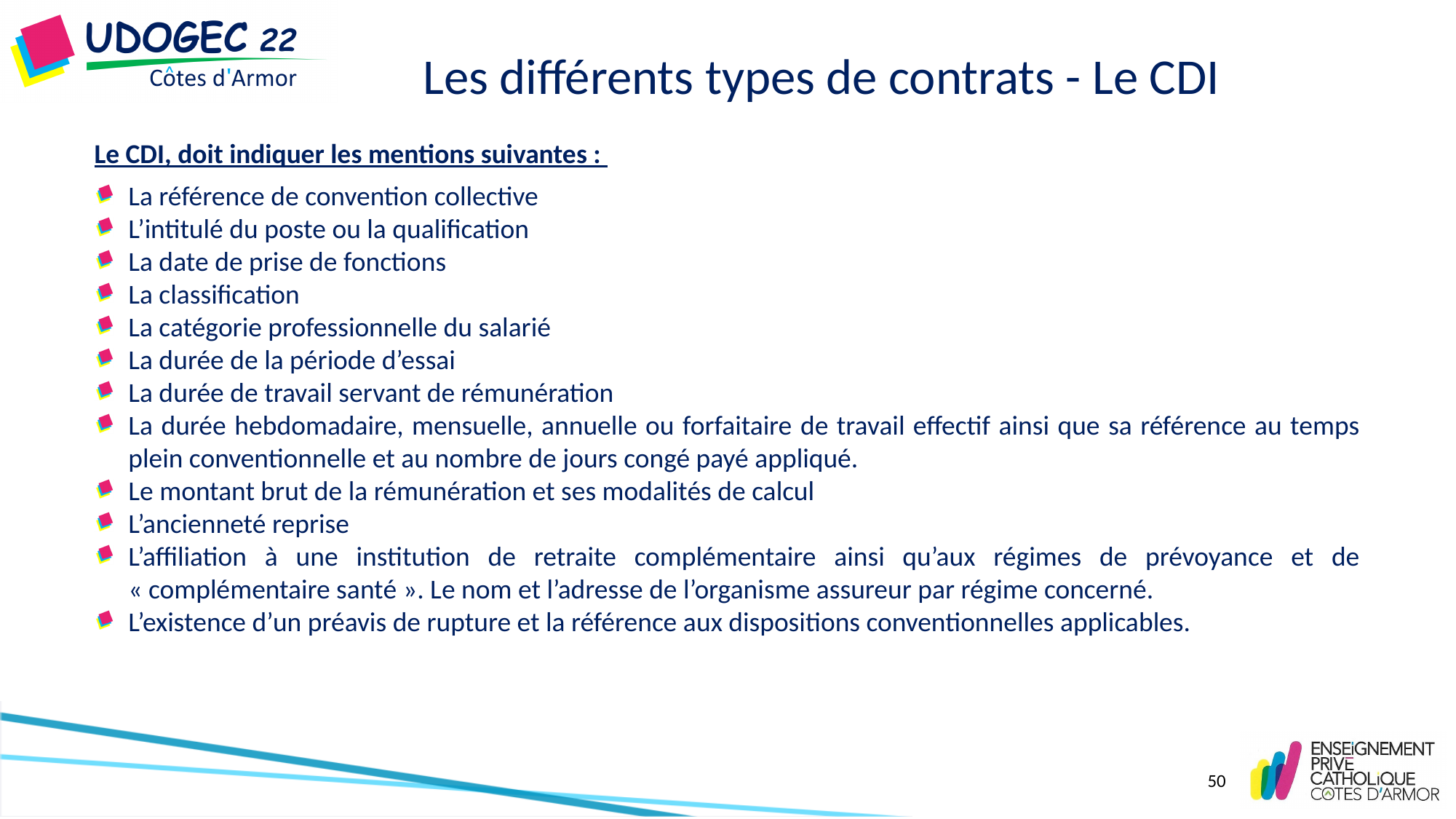

# Les différents types de contrats - Le CDI
Le CDI, doit indiquer les mentions suivantes :

La référence de convention collective
L’intitulé du poste ou la qualification
La date de prise de fonctions
La classification
La catégorie professionnelle du salarié
La durée de la période d’essai
La durée de travail servant de rémunération
La durée hebdomadaire, mensuelle, annuelle ou forfaitaire de travail effectif ainsi que sa référence au temps plein conventionnelle et au nombre de jours congé payé appliqué.
Le montant brut de la rémunération et ses modalités de calcul
L’ancienneté reprise
L’affiliation à une institution de retraite complémentaire ainsi qu’aux régimes de prévoyance et de « complémentaire santé ». Le nom et l’adresse de l’organisme assureur par régime concerné.
L’existence d’un préavis de rupture et la référence aux dispositions conventionnelles applicables.

50